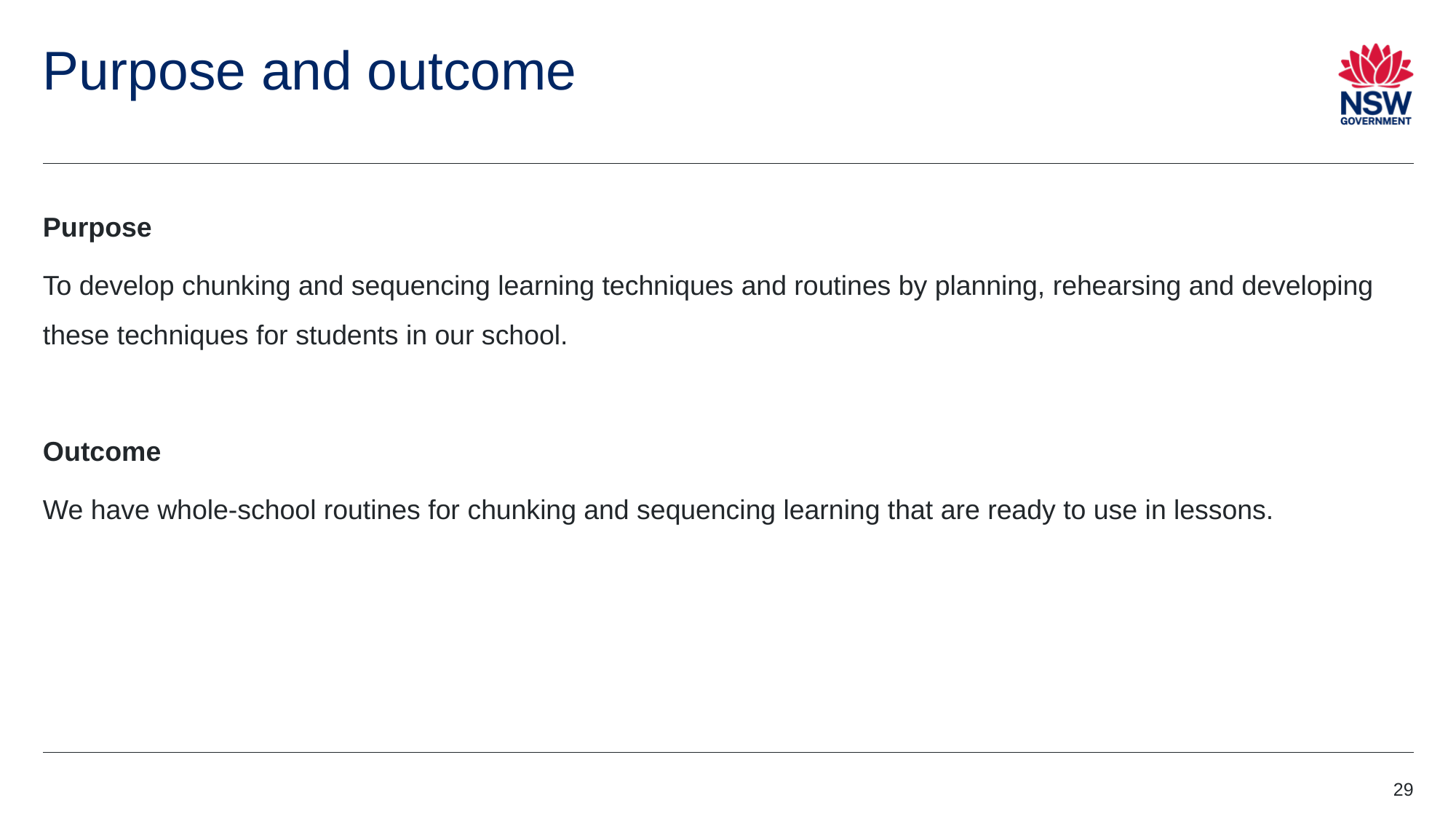

# Purpose and outcome (2)
Purpose
To develop chunking and sequencing learning techniques and routines by planning, rehearsing and developing these techniques for students in our school.

Outcome
We have whole-school routines for chunking and sequencing learning that are ready to use in lessons.
29